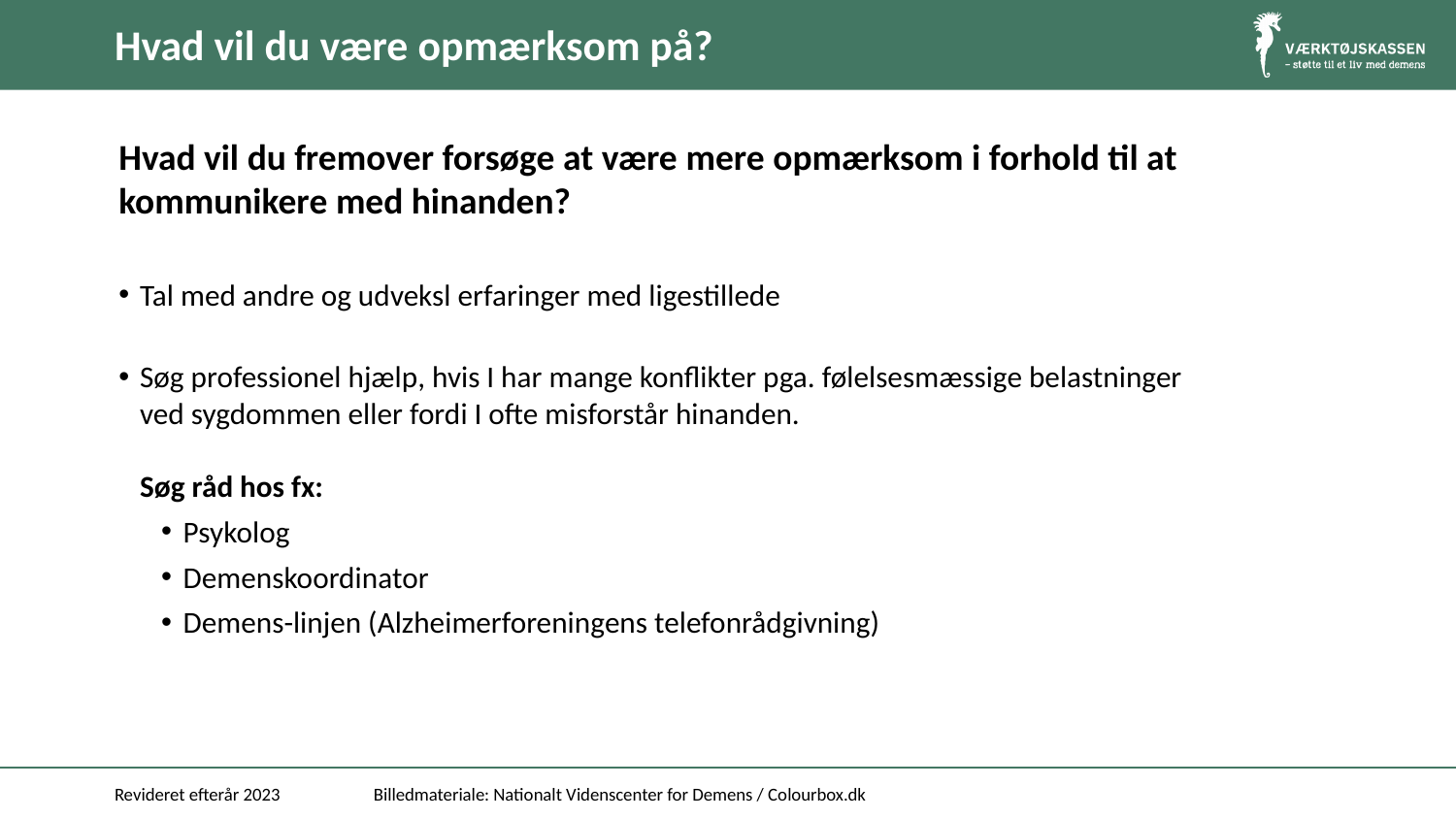

# Hvad vil du være opmærksom på?
Hvad vil du fremover forsøge at være mere opmærksom i forhold til at kommunikere med hinanden?

Tal med andre og udveksl erfaringer med ligestillede
Søg professionel hjælp, hvis I har mange konflikter pga. følelsesmæssige belastninger ved sygdommen eller fordi I ofte misforstår hinanden.
Søg råd hos fx:
Psykolog
Demenskoordinator
Demens-linjen (Alzheimerforeningens telefonrådgivning)
Revideret efterår 2023
Billedmateriale: Nationalt Videnscenter for Demens / Colourbox.dk